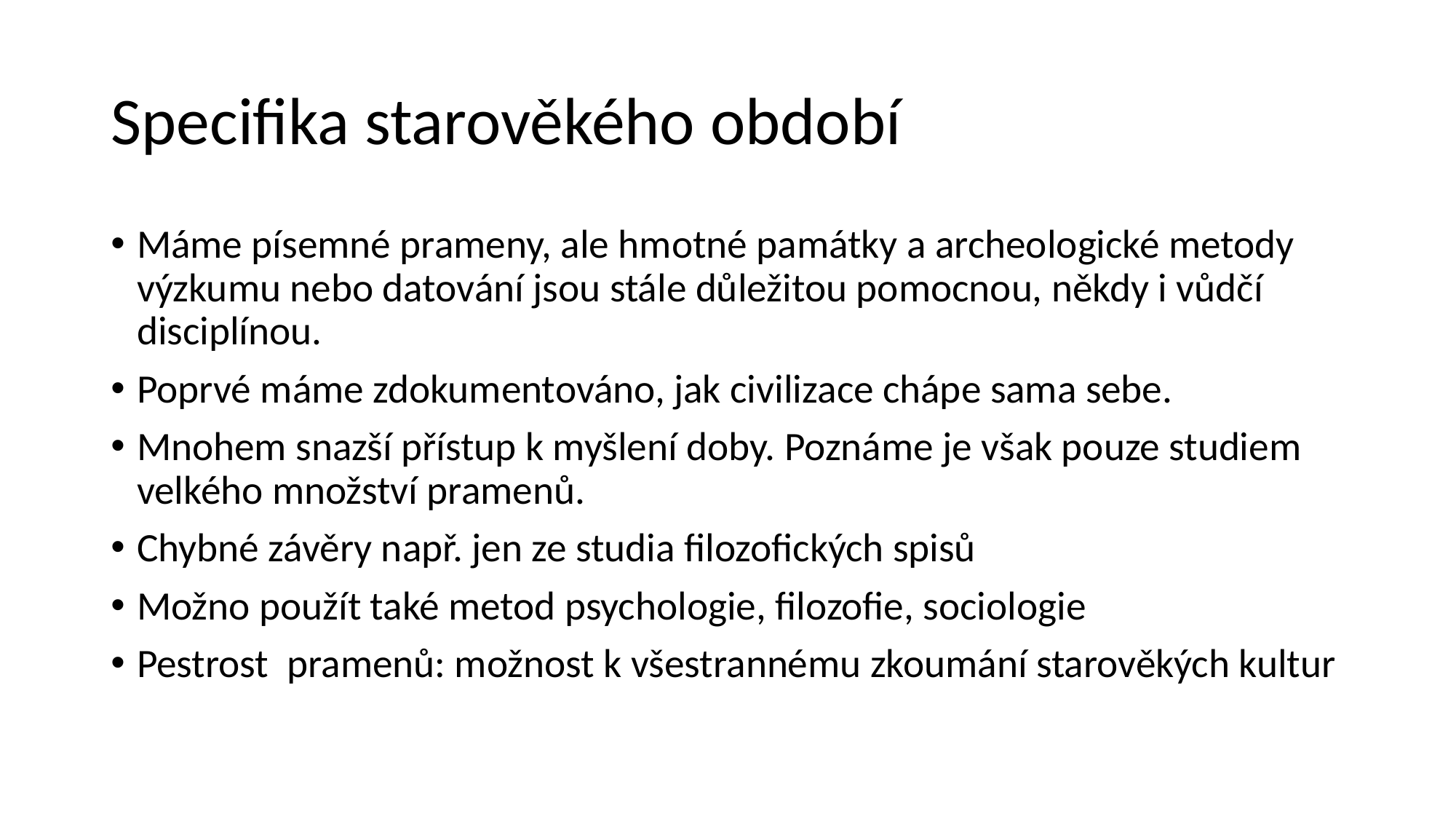

# Specifika starověkého období
Máme písemné prameny, ale hmotné památky a archeologické metody výzkumu nebo datování jsou stále důležitou pomocnou, někdy i vůdčí disciplínou.
Poprvé máme zdokumentováno, jak civilizace chápe sama sebe.
Mnohem snazší přístup k myšlení doby. Poznáme je však pouze studiem velkého množství pramenů.
Chybné závěry např. jen ze studia filozofických spisů
Možno použít také metod psychologie, filozofie, sociologie
Pestrost  pramenů: možnost k všestrannému zkoumání starověkých kultur